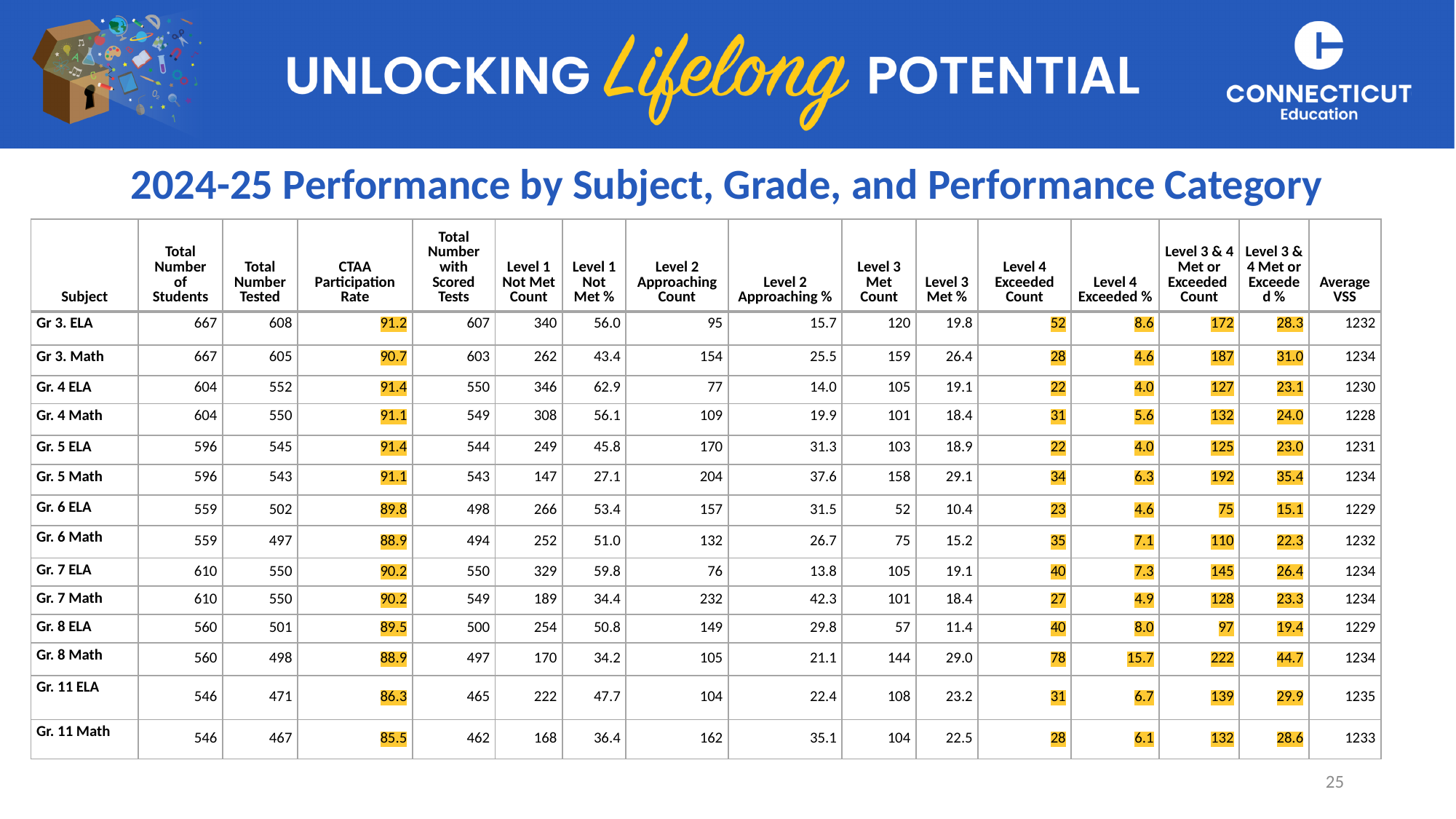

# 2024-25 Performance by Subject, Grade, and Performance Category
| Subject | Total Number of Students | Total Number Tested | CTAA Participation Rate | Total Number with Scored Tests | Level 1 Not Met Count | Level 1 Not Met % | Level 2 Approaching Count | Level 2 Approaching % | Level 3 Met Count | Level 3 Met % | Level 4 Exceeded Count | Level 4 Exceeded % | Level 3 & 4 Met or Exceeded Count | Level 3 & 4 Met or Exceeded % | Average VSS |
| --- | --- | --- | --- | --- | --- | --- | --- | --- | --- | --- | --- | --- | --- | --- | --- |
| Gr 3. ELA | 667 | 608 | 91.2 | 607 | 340 | 56.0 | 95 | 15.7 | 120 | 19.8 | 52 | 8.6 | 172 | 28.3 | 1232 |
| Gr 3. Math | 667 | 605 | 90.7 | 603 | 262 | 43.4 | 154 | 25.5 | 159 | 26.4 | 28 | 4.6 | 187 | 31.0 | 1234 |
| Gr. 4 ELA | 604 | 552 | 91.4 | 550 | 346 | 62.9 | 77 | 14.0 | 105 | 19.1 | 22 | 4.0 | 127 | 23.1 | 1230 |
| Gr. 4 Math | 604 | 550 | 91.1 | 549 | 308 | 56.1 | 109 | 19.9 | 101 | 18.4 | 31 | 5.6 | 132 | 24.0 | 1228 |
| Gr. 5 ELA | 596 | 545 | 91.4 | 544 | 249 | 45.8 | 170 | 31.3 | 103 | 18.9 | 22 | 4.0 | 125 | 23.0 | 1231 |
| Gr. 5 Math | 596 | 543 | 91.1 | 543 | 147 | 27.1 | 204 | 37.6 | 158 | 29.1 | 34 | 6.3 | 192 | 35.4 | 1234 |
| Gr. 6 ELA | 559 | 502 | 89.8 | 498 | 266 | 53.4 | 157 | 31.5 | 52 | 10.4 | 23 | 4.6 | 75 | 15.1 | 1229 |
| Gr. 6 Math | 559 | 497 | 88.9 | 494 | 252 | 51.0 | 132 | 26.7 | 75 | 15.2 | 35 | 7.1 | 110 | 22.3 | 1232 |
| Gr. 7 ELA | 610 | 550 | 90.2 | 550 | 329 | 59.8 | 76 | 13.8 | 105 | 19.1 | 40 | 7.3 | 145 | 26.4 | 1234 |
| Gr. 7 Math | 610 | 550 | 90.2 | 549 | 189 | 34.4 | 232 | 42.3 | 101 | 18.4 | 27 | 4.9 | 128 | 23.3 | 1234 |
| Gr. 8 ELA | 560 | 501 | 89.5 | 500 | 254 | 50.8 | 149 | 29.8 | 57 | 11.4 | 40 | 8.0 | 97 | 19.4 | 1229 |
| Gr. 8 Math | 560 | 498 | 88.9 | 497 | 170 | 34.2 | 105 | 21.1 | 144 | 29.0 | 78 | 15.7 | 222 | 44.7 | 1234 |
| Gr. 11 ELA | 546 | 471 | 86.3 | 465 | 222 | 47.7 | 104 | 22.4 | 108 | 23.2 | 31 | 6.7 | 139 | 29.9 | 1235 |
| Gr. 11 Math | 546 | 467 | 85.5 | 462 | 168 | 36.4 | 162 | 35.1 | 104 | 22.5 | 28 | 6.1 | 132 | 28.6 | 1233 |
25